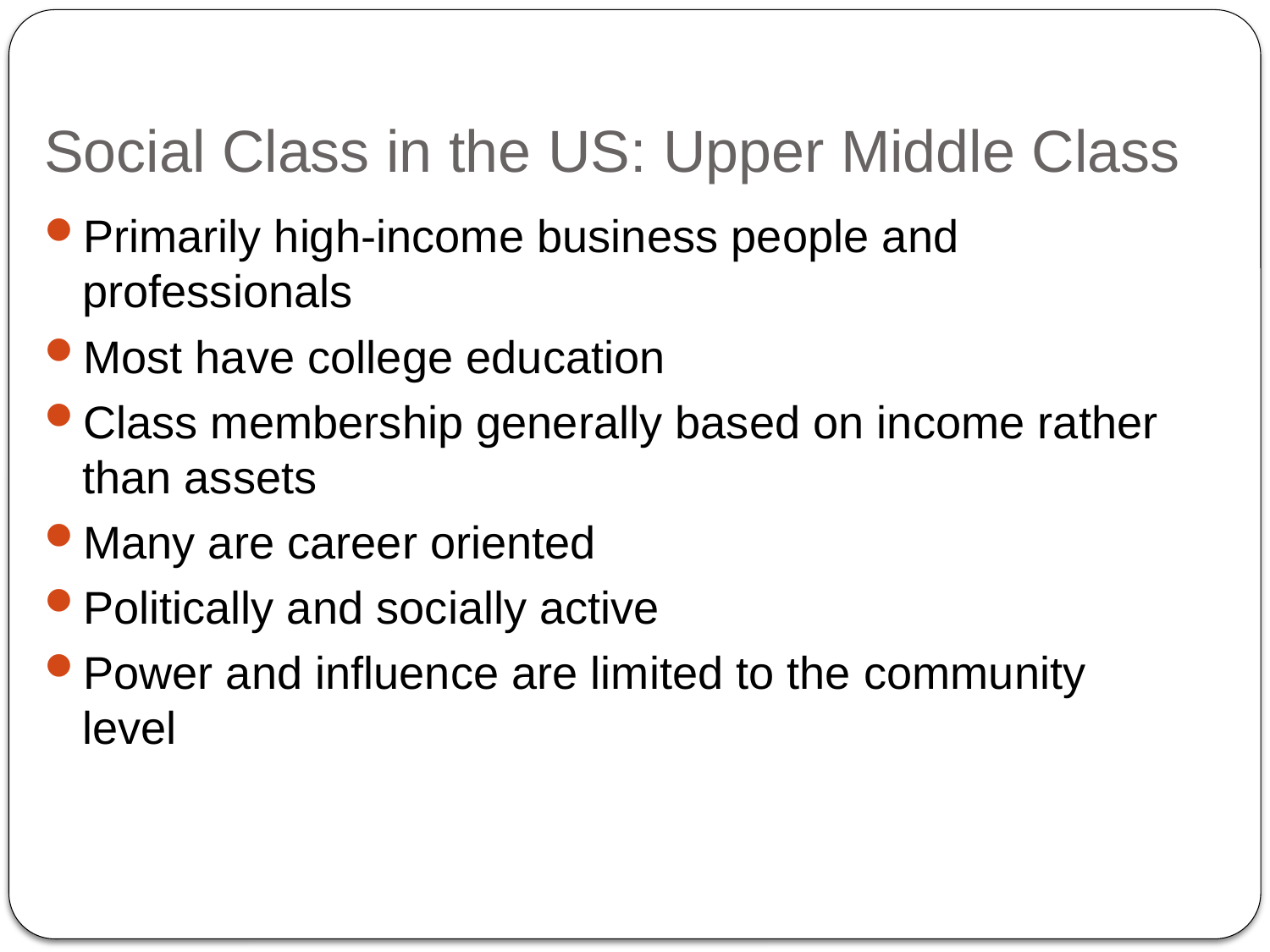

# Social Class in the US: Upper Middle Class
Primarily high-income business people and professionals
Most have college education
Class membership generally based on income rather than assets
Many are career oriented
Politically and socially active
Power and influence are limited to the community level